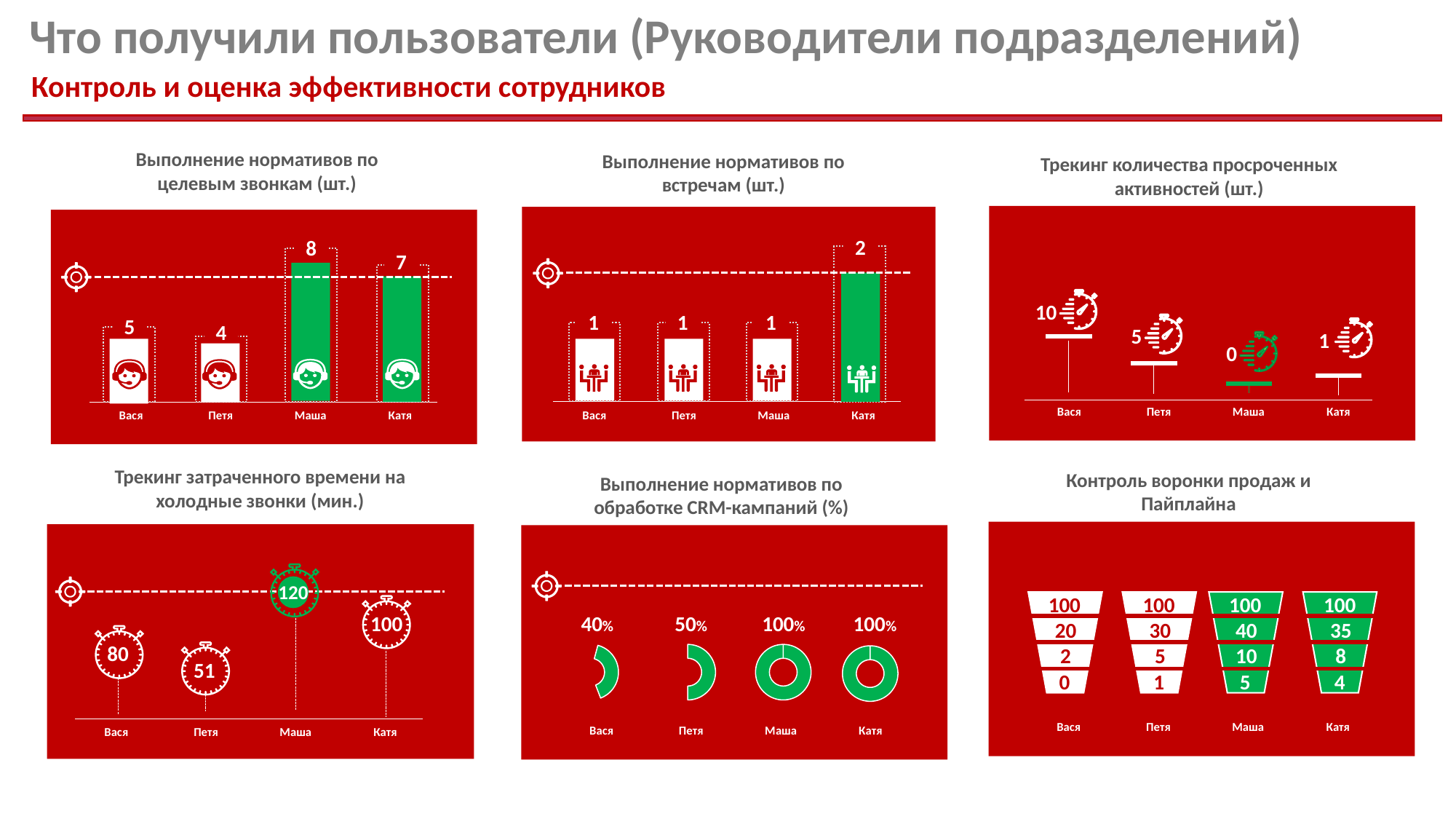

Что получили пользователи (Руководители подразделений)
Контроль и оценка эффективности сотрудников

Выполнение нормативов по целевым звонкам (шт.)
Выполнение нормативов по встречам (шт.)
Трекинг количества просроченных активностей (шт.)

2
8

7

10
1
1
1
5
4

5

1

0

| Вася | Петя | Маша | Катя |
| --- | --- | --- | --- |
| Вася | Петя | Маша | Катя |
| --- | --- | --- | --- |
| Вася | Петя | Маша | Катя |
| --- | --- | --- | --- |
Трекинг затраченного времени на холодные звонки (мин.)
Контроль воронки продаж и Пайплайна
Выполнение нормативов по обработке CRM-кампаний (%)

120

|  |  |  |  |
| --- | --- | --- | --- |
|  |  |  |  |
|  |  |  |  |
|  |  |  |  |
100
20
2
0
100
30
5
1
100
40
10
5
100
35
8
4

100
40%
50%
100%
100%

80

### Chart

| Category | Продажи |
|---|---|
| Кв. 1 | 0.4 |
| Кв. 2 | 0.6 |

### Chart

| Category | Продажи |
|---|---|
| Кв. 1 | 0.5 |
| Кв. 2 | 0.5 |

### Chart

| Category | Продажи |
|---|---|
| Кв. 1 | 1.0 |
| Кв. 2 | 0.0 |

### Chart

| Category | Продажи |
|---|---|
| Кв. 1 | 1.0 |
| Кв. 2 | 0.0 |

51
| Вася | Петя | Маша | Катя |
| --- | --- | --- | --- |
| Вася | Петя | Маша | Катя |
| --- | --- | --- | --- |
| Вася | Петя | Маша | Катя |
| --- | --- | --- | --- |